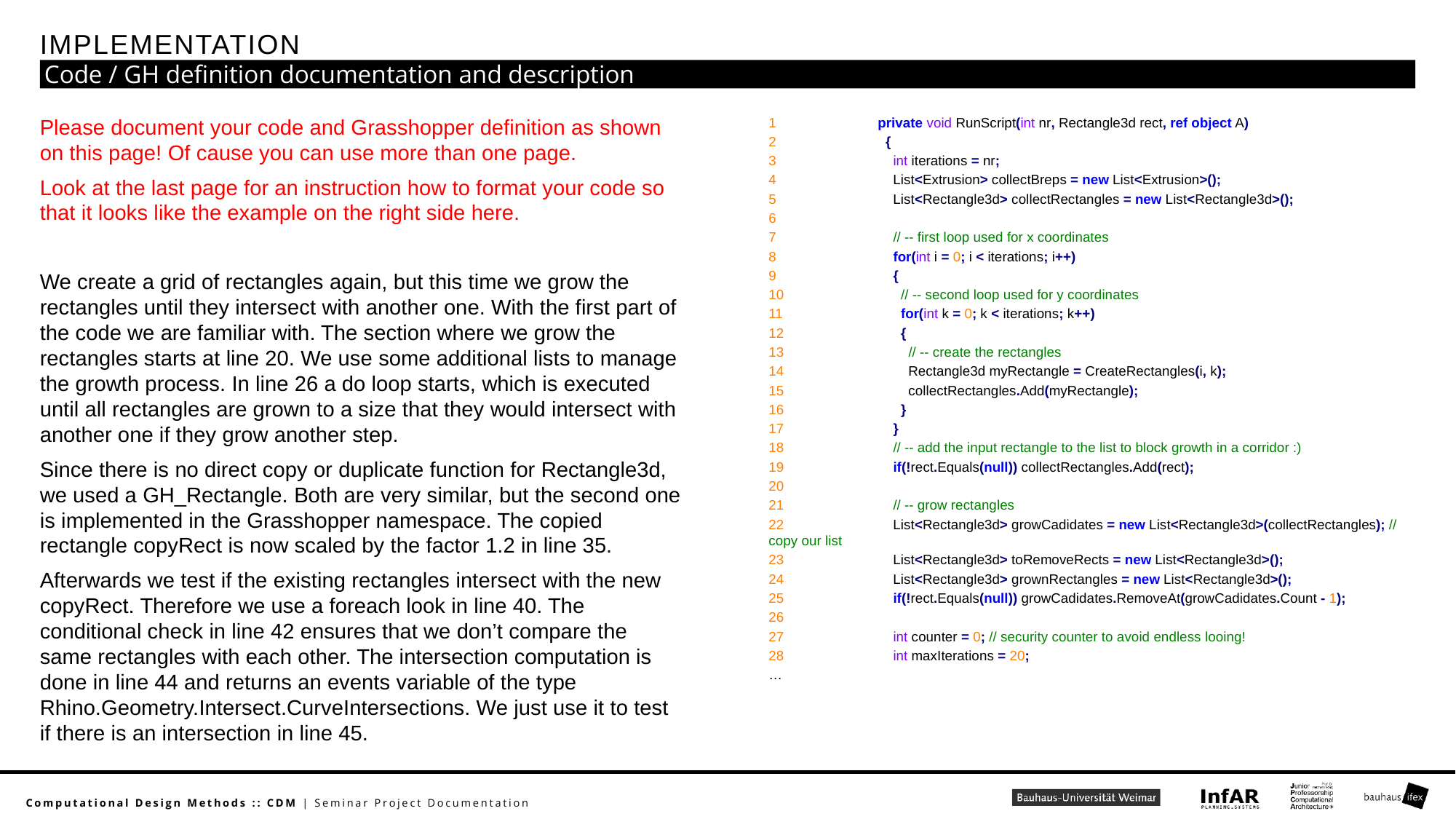

# Implementation
Code / GH definition documentation and description
Please document your code and Grasshopper definition as shown on this page! Of cause you can use more than one page.
Look at the last page for an instruction how to format your code so that it looks like the example on the right side here.

We create a grid of rectangles again, but this time we grow the rectangles until they intersect with another one. With the first part of the code we are familiar with. The section where we grow the rectangles starts at line 20. We use some additional lists to manage the growth process. In line 26 a do loop starts, which is executed until all rectangles are grown to a size that they would intersect with another one if they grow another step.
Since there is no direct copy or duplicate function for Rectangle3d, we used a GH_Rectangle. Both are very similar, but the second one is implemented in the Grasshopper namespace. The copied rectangle copyRect is now scaled by the factor 1.2 in line 35.
Afterwards we test if the existing rectangles intersect with the new copyRect. Therefore we use a foreach look in line 40. The conditional check in line 42 ensures that we don’t compare the same rectangles with each other. The intersection computation is done in line 44 and returns an events variable of the type Rhino.Geometry.Intersect.CurveIntersections. We just use it to test if there is an intersection in line 45.
1 	private void RunScript(int nr, Rectangle3d rect, ref object A)
2 	  {
3 	    int iterations = nr;
4 	    List<Extrusion> collectBreps = new List<Extrusion>();
5 	    List<Rectangle3d> collectRectangles = new List<Rectangle3d>();
6
7 	    // -- first loop used for x coordinates
8 	    for(int i = 0; i < iterations; i++)
9 	    {
10	      // -- second loop used for y coordinates
11	      for(int k = 0; k < iterations; k++)
12	      {
13	        // -- create the rectangles
14	        Rectangle3d myRectangle = CreateRectangles(i, k);
15	        collectRectangles.Add(myRectangle);
16	      }
17	    }
18	    // -- add the input rectangle to the list to block growth in a corridor :)
19	    if(!rect.Equals(null)) collectRectangles.Add(rect);
20
21	    // -- grow rectangles
22	    List<Rectangle3d> growCadidates = new List<Rectangle3d>(collectRectangles); // copy our list
23	    List<Rectangle3d> toRemoveRects = new List<Rectangle3d>();
24	    List<Rectangle3d> grownRectangles = new List<Rectangle3d>();
25	    if(!rect.Equals(null)) growCadidates.RemoveAt(growCadidates.Count - 1);
26
27	    int counter = 0; // security counter to avoid endless looing!
28	    int maxIterations = 20;
…